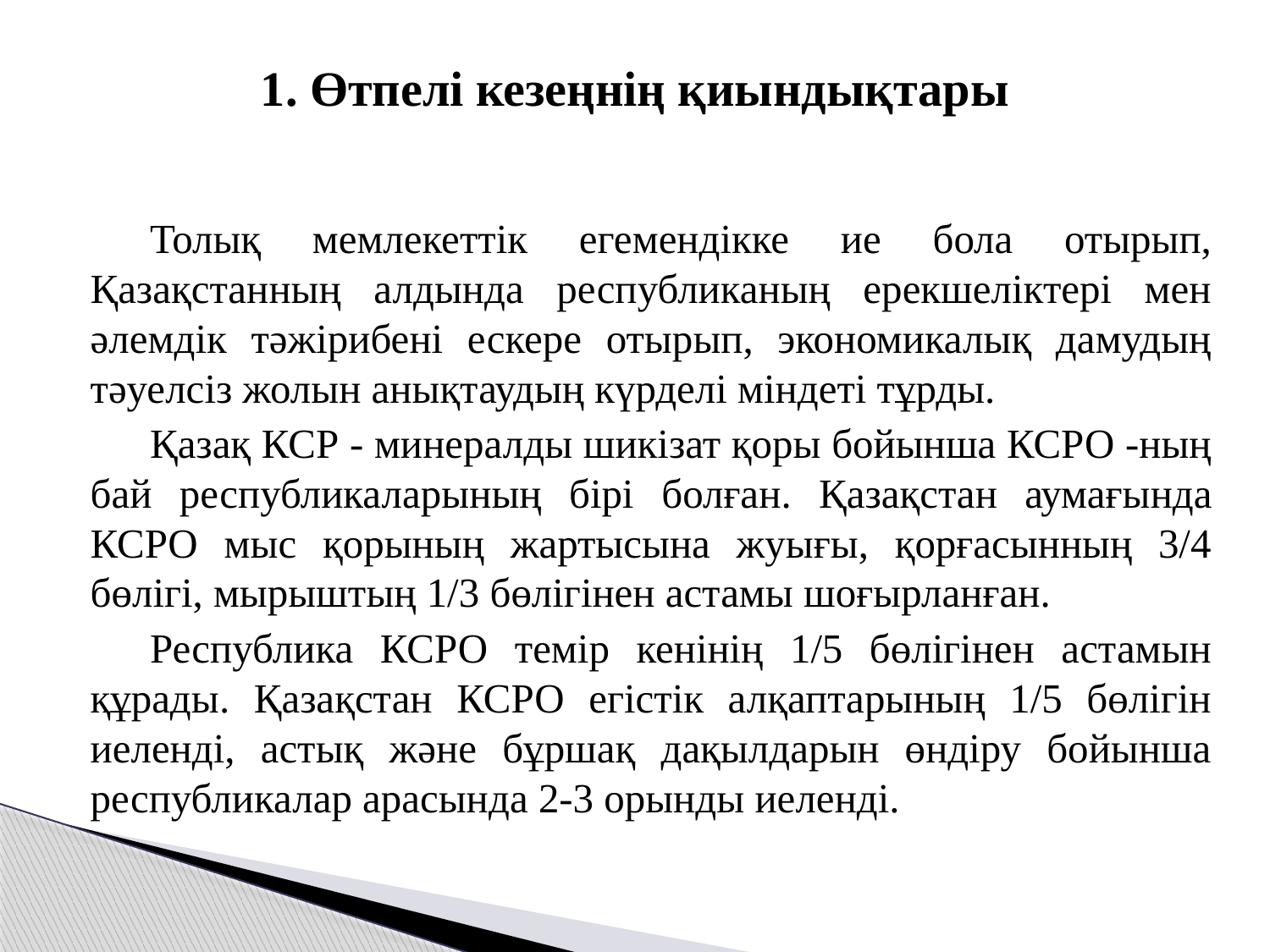

# 1. Өтпелі кезеңнің қиындықтары
Толық мемлекеттік егемендікке ие бола отырып, Қазақстанның алдында республиканың ерекшеліктері мен әлемдік тәжірибені ескере отырып, экономикалық дамудың тәуелсіз жолын анықтаудың күрделі міндеті тұрды.
Қазақ КСР - минералды шикізат қоры бойынша КСРО -ның бай республикаларының бірі болған. Қазақстан аумағында КСРО мыс қорының жартысына жуығы, қорғасынның 3/4 бөлігі, мырыштың 1/3 бөлігінен астамы шоғырланған.
Республика КСРО темір кенінің 1/5 бөлігінен астамын құрады. Қазақстан КСРО егістік алқаптарының 1/5 бөлігін иеленді, астық және бұршақ дақылдарын өндіру бойынша республикалар арасында 2-3 орынды иеленді.